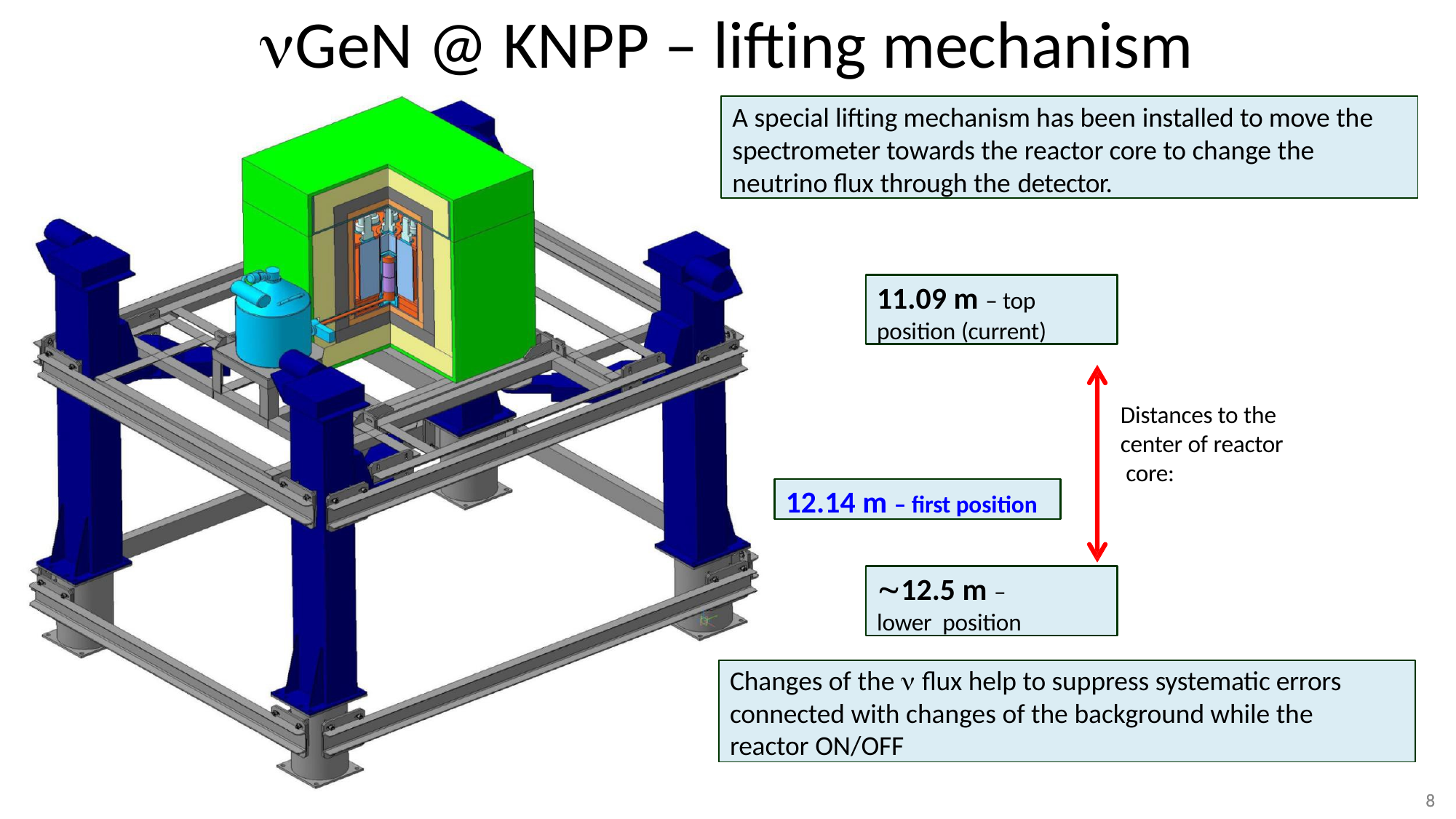

# νGeN @ KNPP – lifting mechanism

A special lifting mechanism has been installed to move the  spectrometer towards the reactor core to change the  neutrino flux through the detector.
11.09 m – top  position (current)

Distances to the  center of reactor  core:
12.14 m – first position
∼12.5 m – lower  position
Changes of the ν flux help to suppress systematic errors  connected with changes of the background while the  reactor ON/OFF
8
8